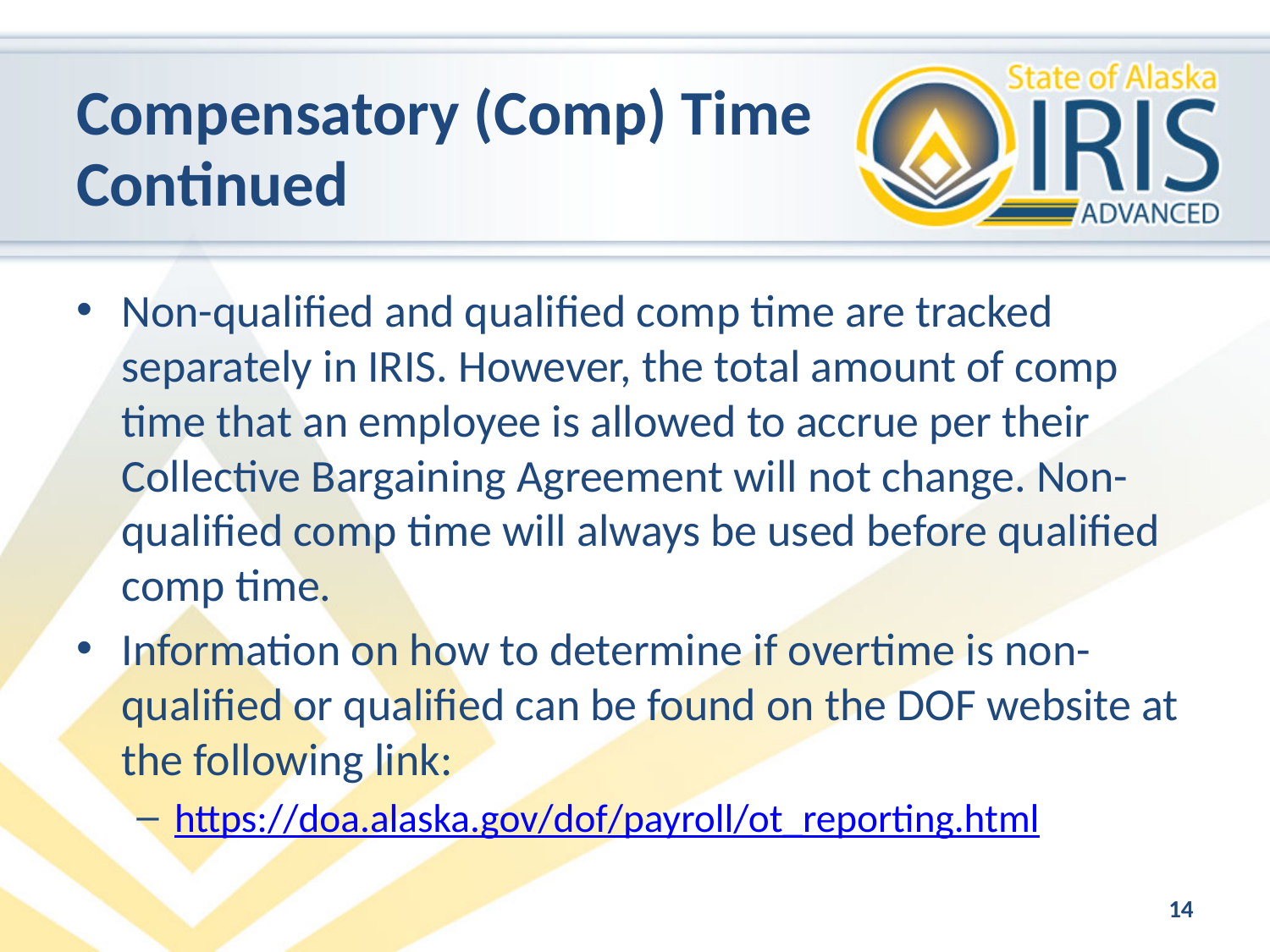

# Compensatory (Comp) Time Continued
Non-qualified and qualified comp time are tracked separately in IRIS. However, the total amount of comp time that an employee is allowed to accrue per their Collective Bargaining Agreement will not change. Non-qualified comp time will always be used before qualified comp time.
Information on how to determine if overtime is non-qualified or qualified can be found on the DOF website at the following link:
https://doa.alaska.gov/dof/payroll/ot_reporting.html

14